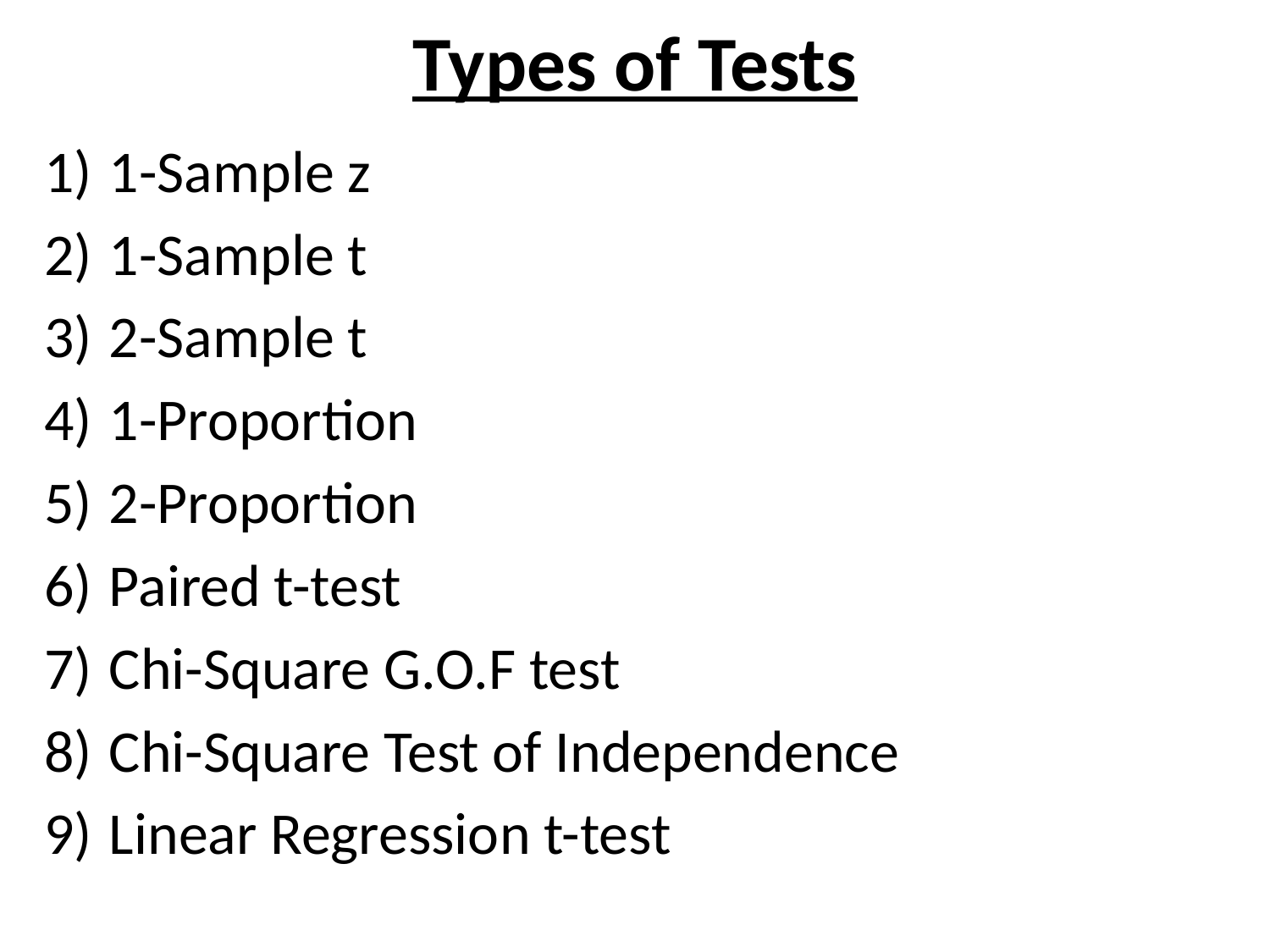

# Types of Tests
1-Sample z
1-Sample t
2-Sample t
1-Proportion
2-Proportion
Paired t-test
Chi-Square G.O.F test
Chi-Square Test of Independence
Linear Regression t-test